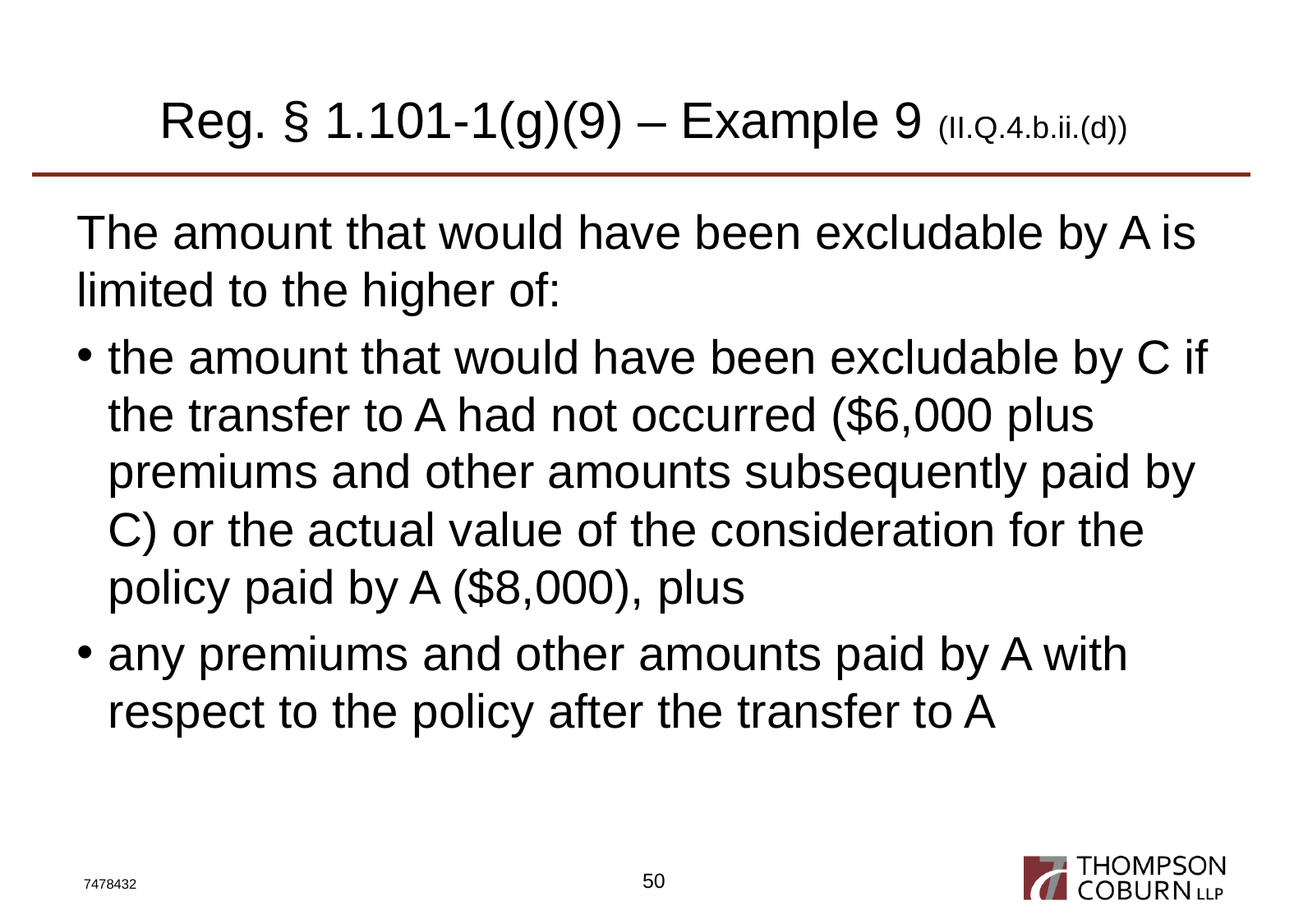

# Reg. § 1.101-1(g)(9) – Example 9 (II.Q.4.b.ii.(d))
The amount that would have been excludable by A is limited to the higher of:
the amount that would have been excludable by C if the transfer to A had not occurred ($6,000 plus premiums and other amounts subsequently paid by C) or the actual value of the consideration for the policy paid by A ($8,000), plus
any premiums and other amounts paid by A with respect to the policy after the transfer to A